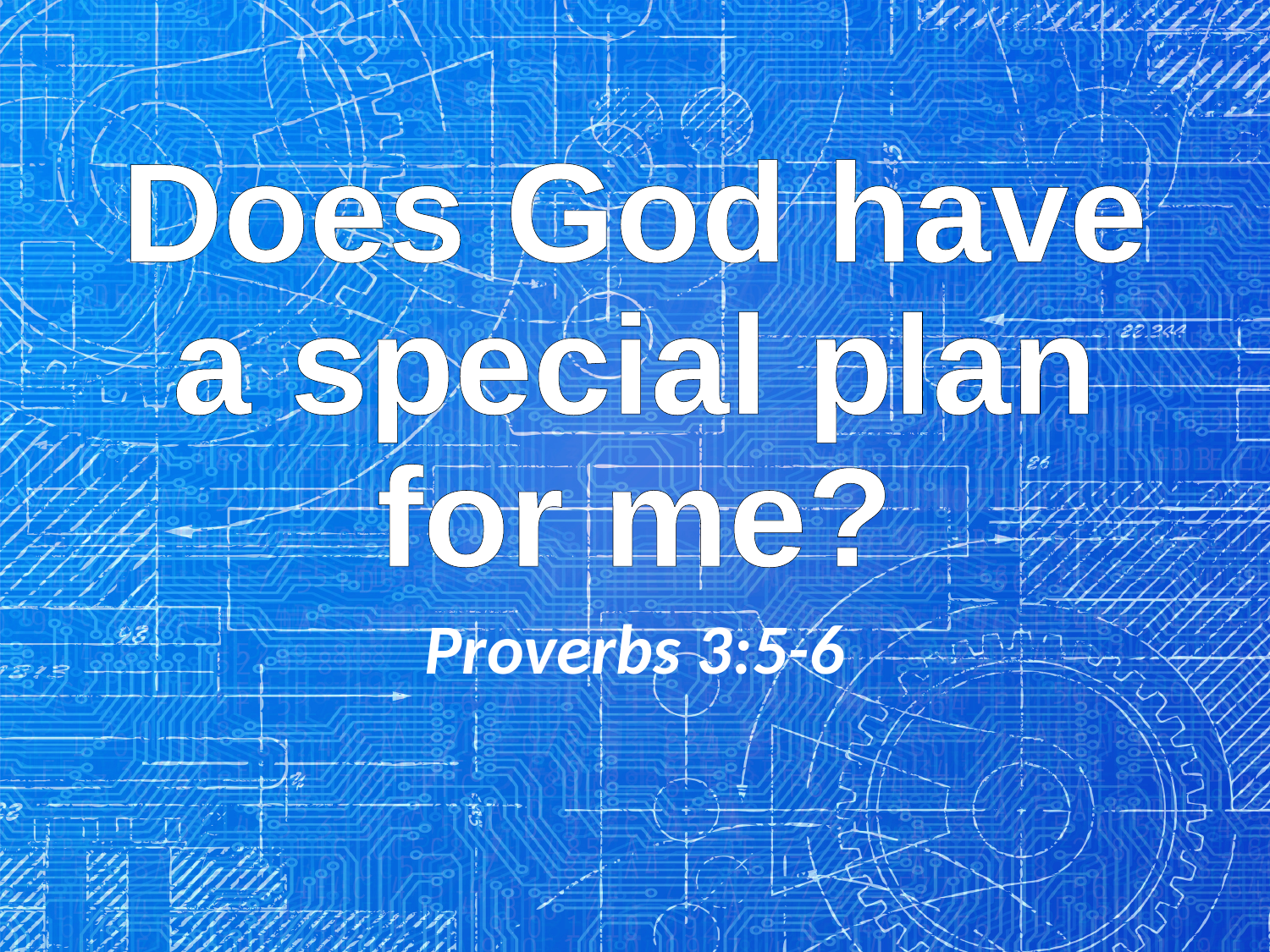

# Does God have a special plan for me?
Proverbs 3:5-6